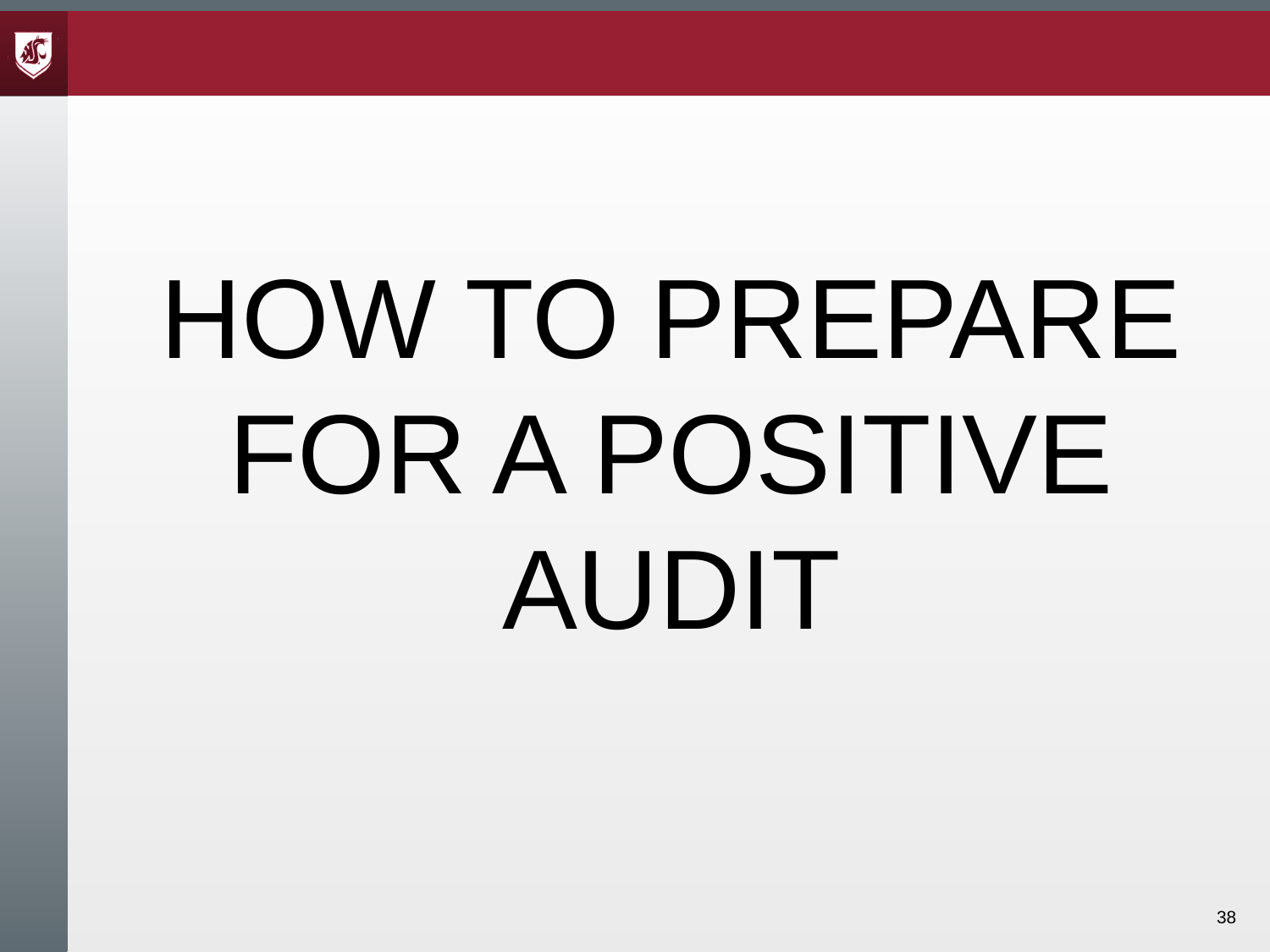

# HOW TO PREPARE FOR A POSITIVE AUDIT

38